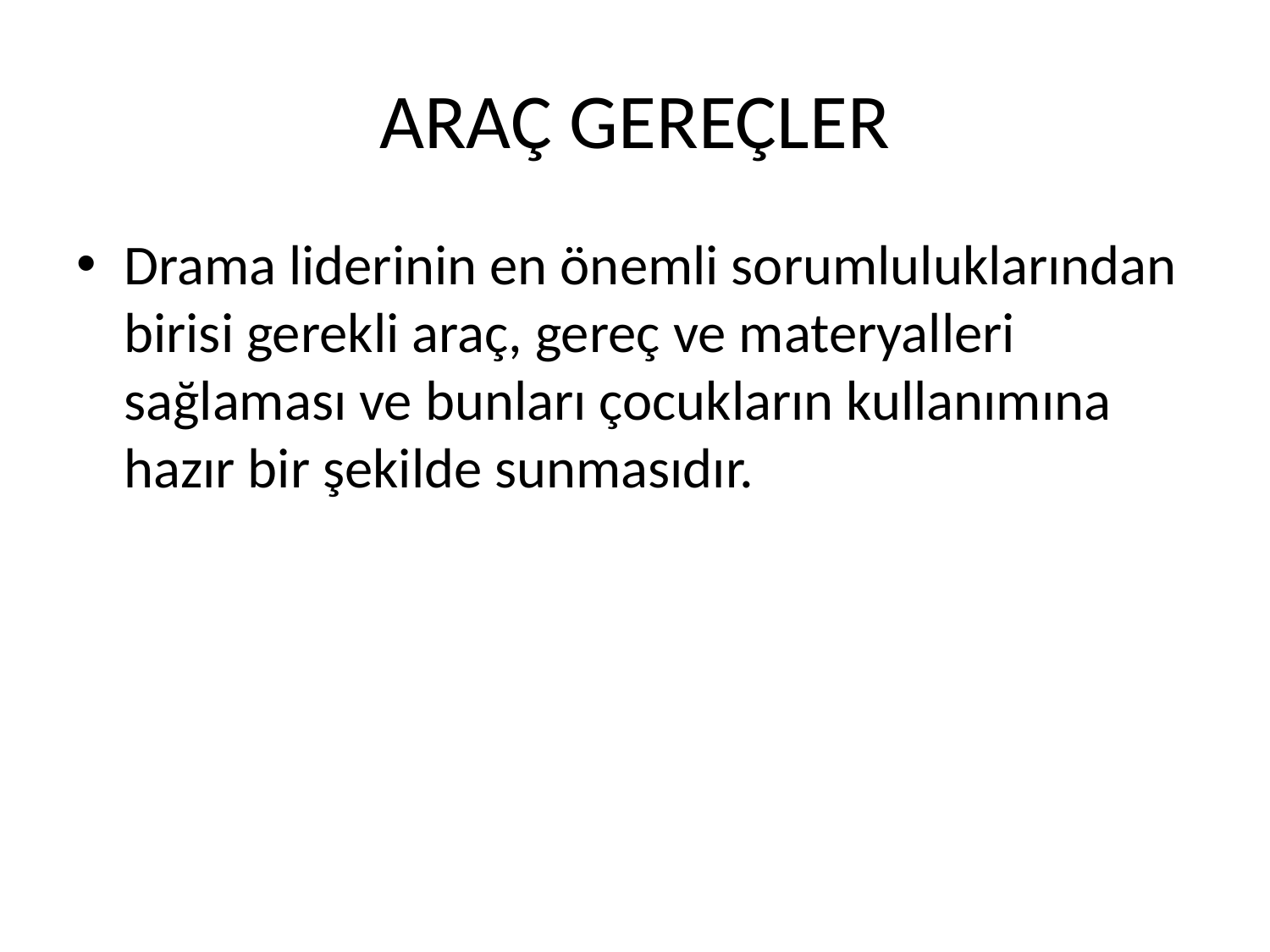

# ARAÇ GEREÇLER
Drama liderinin en önemli sorumluluklarından birisi gerekli araç, gereç ve materyalleri sağlaması ve bunları çocukların kullanımına hazır bir şekilde sunmasıdır.